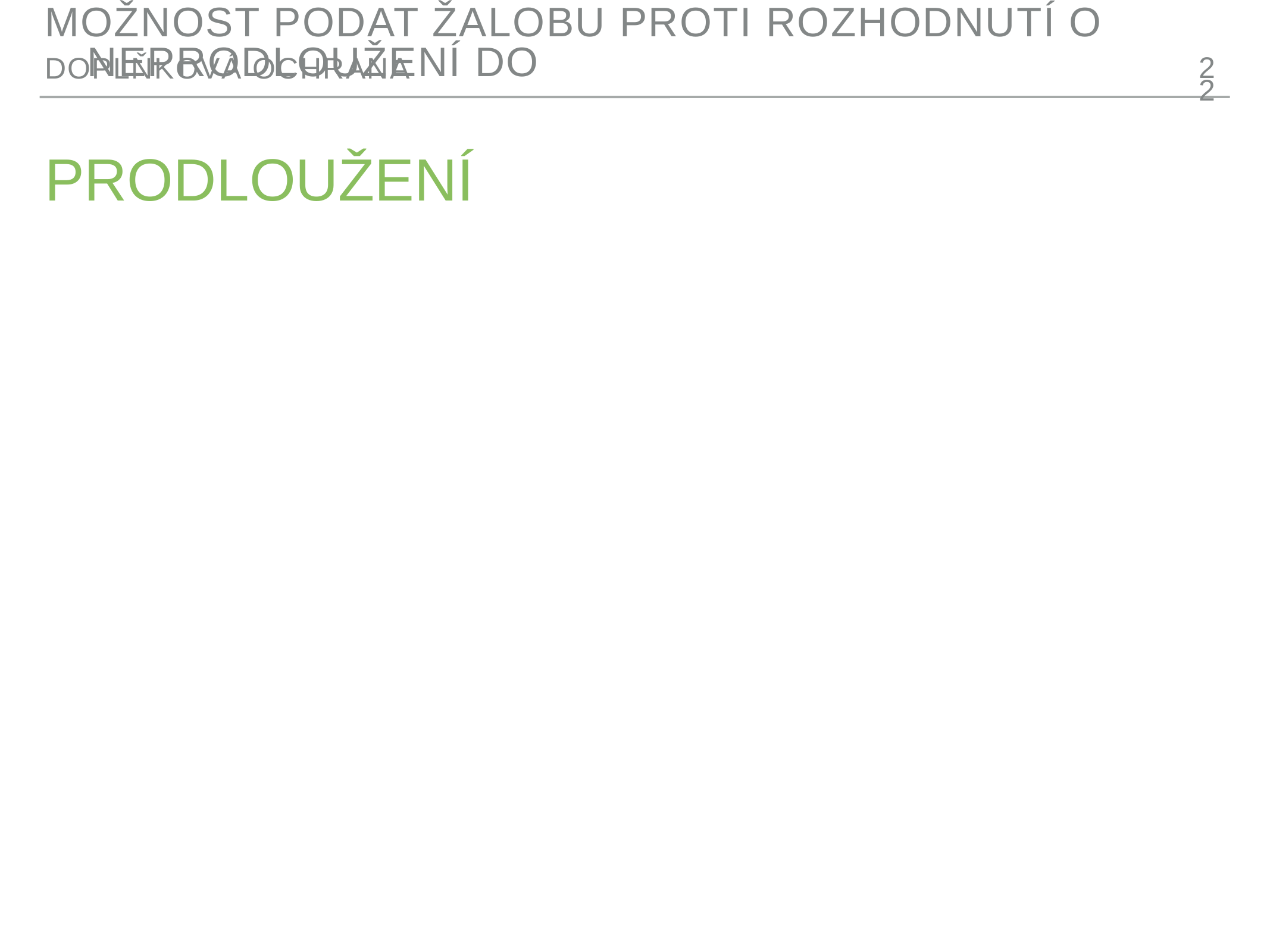

právo žádat o prodloužení nejpozději 30 dnů před skončením platnosti udělené DO
OAMP prodlouží do nejméně o 2 roky pokud trvají důvody, pro které byla udělena
v případě neprodloužení - povinnost OAMP prokázat, že došlo k významné změně trvalé povahy a že není dán jiný důvod pro DO
možnost podat žalobu proti rozhodnutí o neprodloužení DO
Doplňková ochrana
22
# Prodloužení